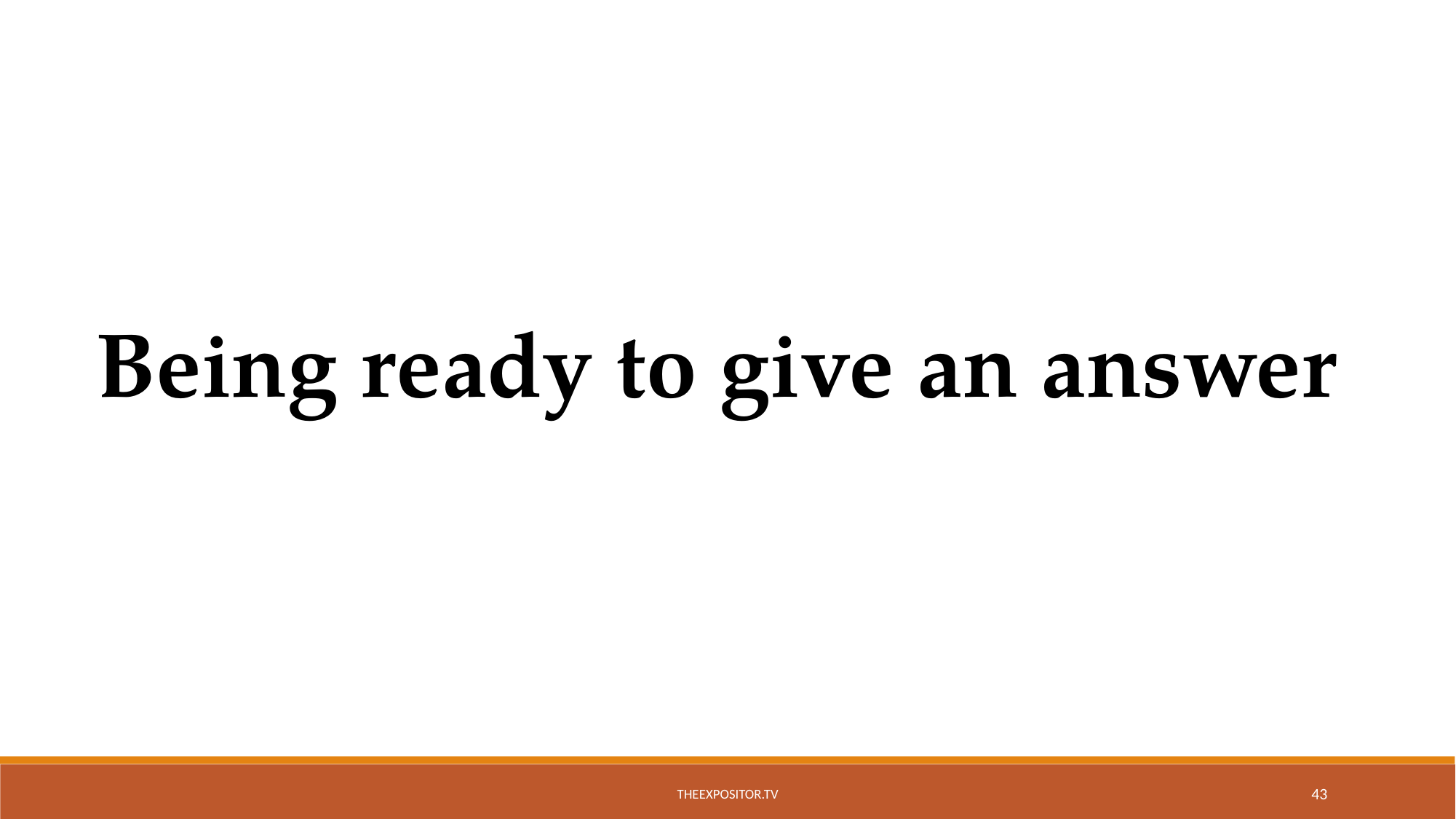

Being ready to give an answer
TheExpositor.tv
43